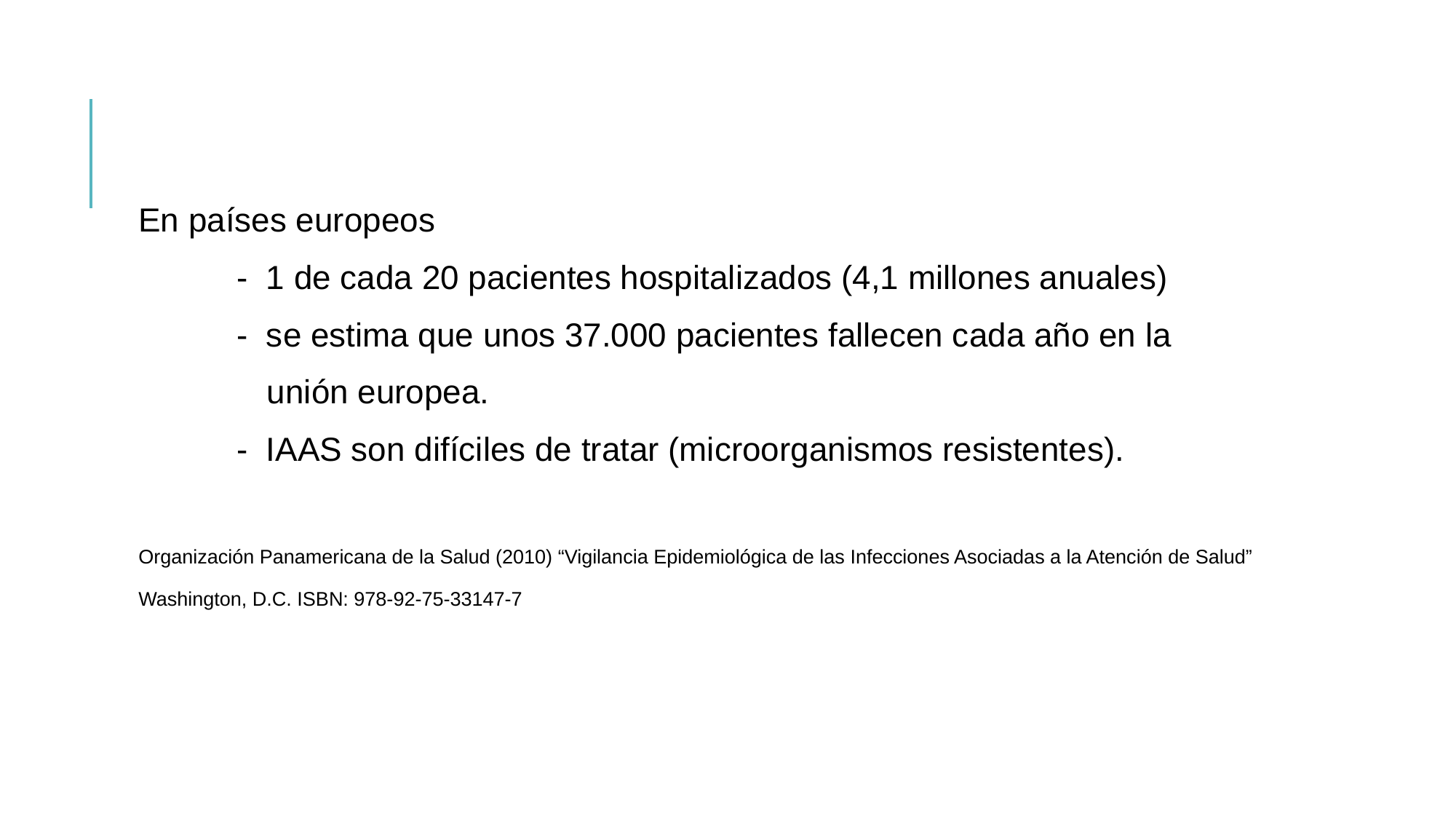

En países europeos
	-  1 de cada 20 pacientes hospitalizados (4,1 millones anuales)
	-  se estima que unos 37.000 pacientes fallecen cada año en la
               unión europea.
	-  IAAS son difíciles de tratar (microorganismos resistentes).

Organización Panamericana de la Salud (2010) “Vigilancia Epidemiológica de las Infecciones Asociadas a la Atención de Salud”
Washington, D.C. ISBN: 978-92-75-33147-7